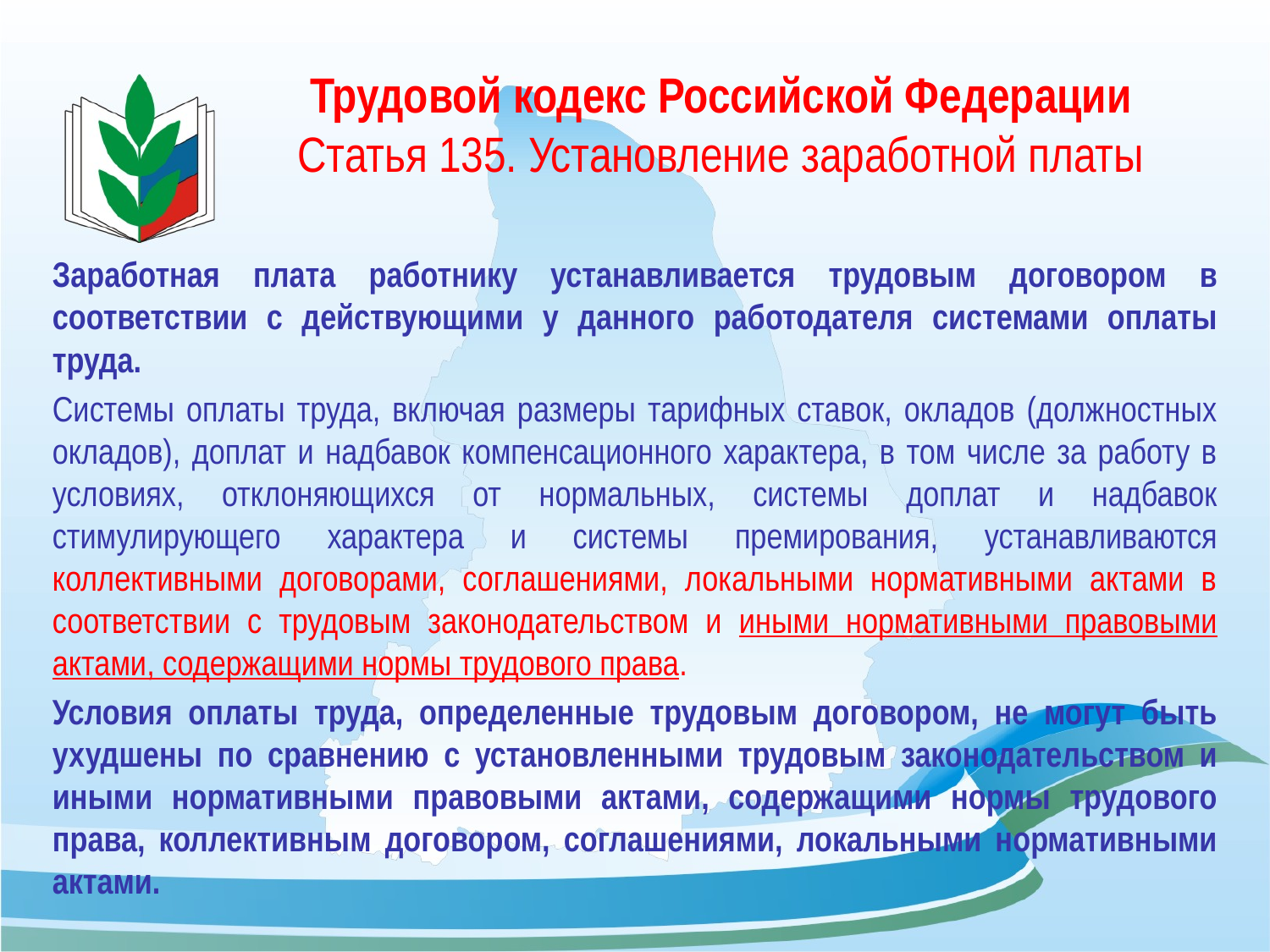

# Трудовой кодекс Российской Федерации Статья 135. Установление заработной платы
Заработная плата работнику устанавливается трудовым договором в соответствии с действующими у данного работодателя системами оплаты труда.
Системы оплаты труда, включая размеры тарифных ставок, окладов (должностных окладов), доплат и надбавок компенсационного характера, в том числе за работу в условиях, отклоняющихся от нормальных, системы доплат и надбавок стимулирующего характера и системы премирования, устанавливаются коллективными договорами, соглашениями, локальными нормативными актами в соответствии с трудовым законодательством и иными нормативными правовыми актами, содержащими нормы трудового права.
Условия оплаты труда, определенные трудовым договором, не могут быть ухудшены по сравнению с установленными трудовым законодательством и иными нормативными правовыми актами, содержащими нормы трудового права, коллективным договором, соглашениями, локальными нормативными актами.